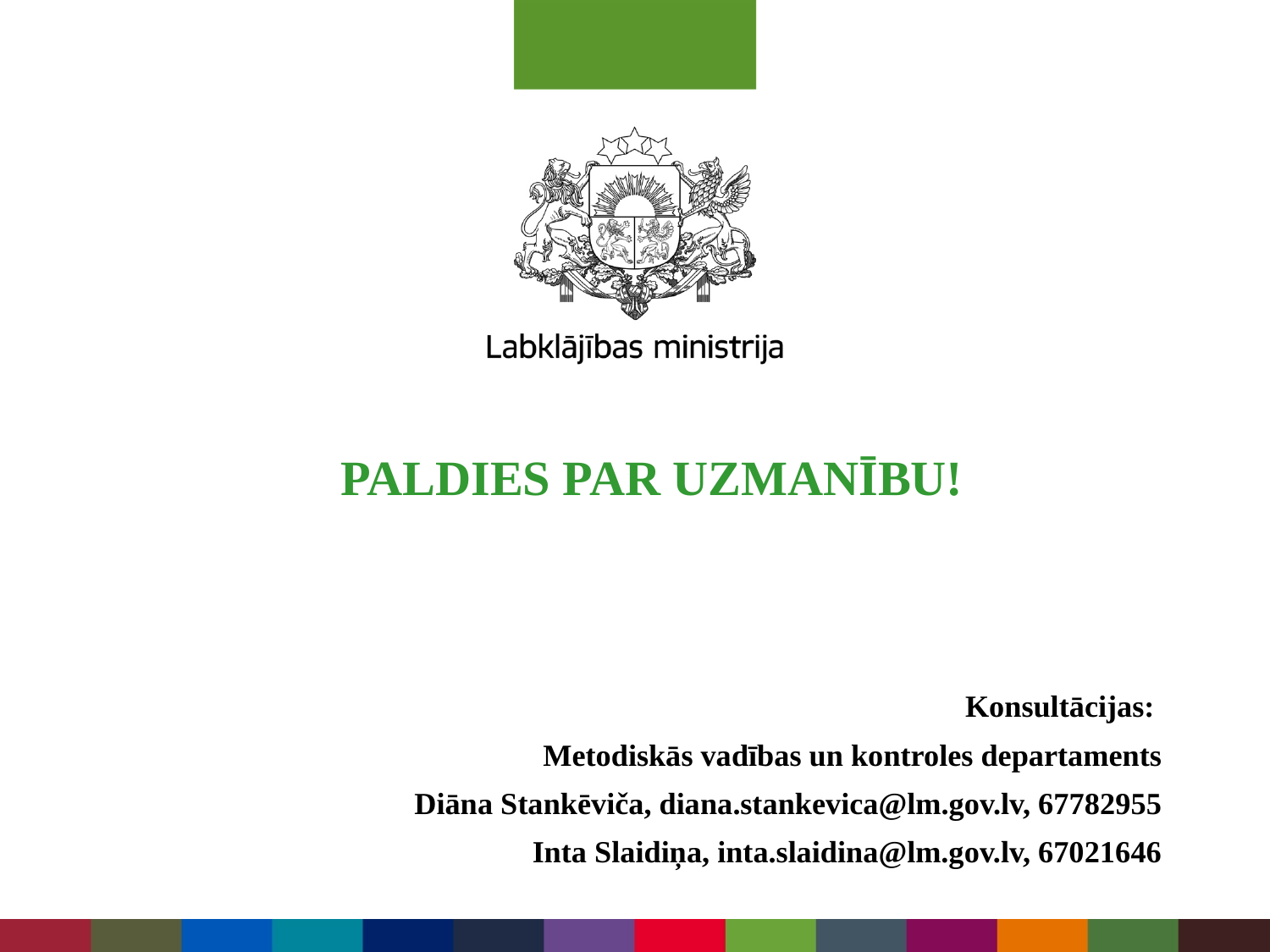

PALDIES PAR UZMANĪBU!
Konsultācijas:
Metodiskās vadības un kontroles departaments
Diāna Stankēviča, diana.stankevica@lm.gov.lv, 67782955
Inta Slaidiņa, inta.slaidina@lm.gov.lv, 67021646